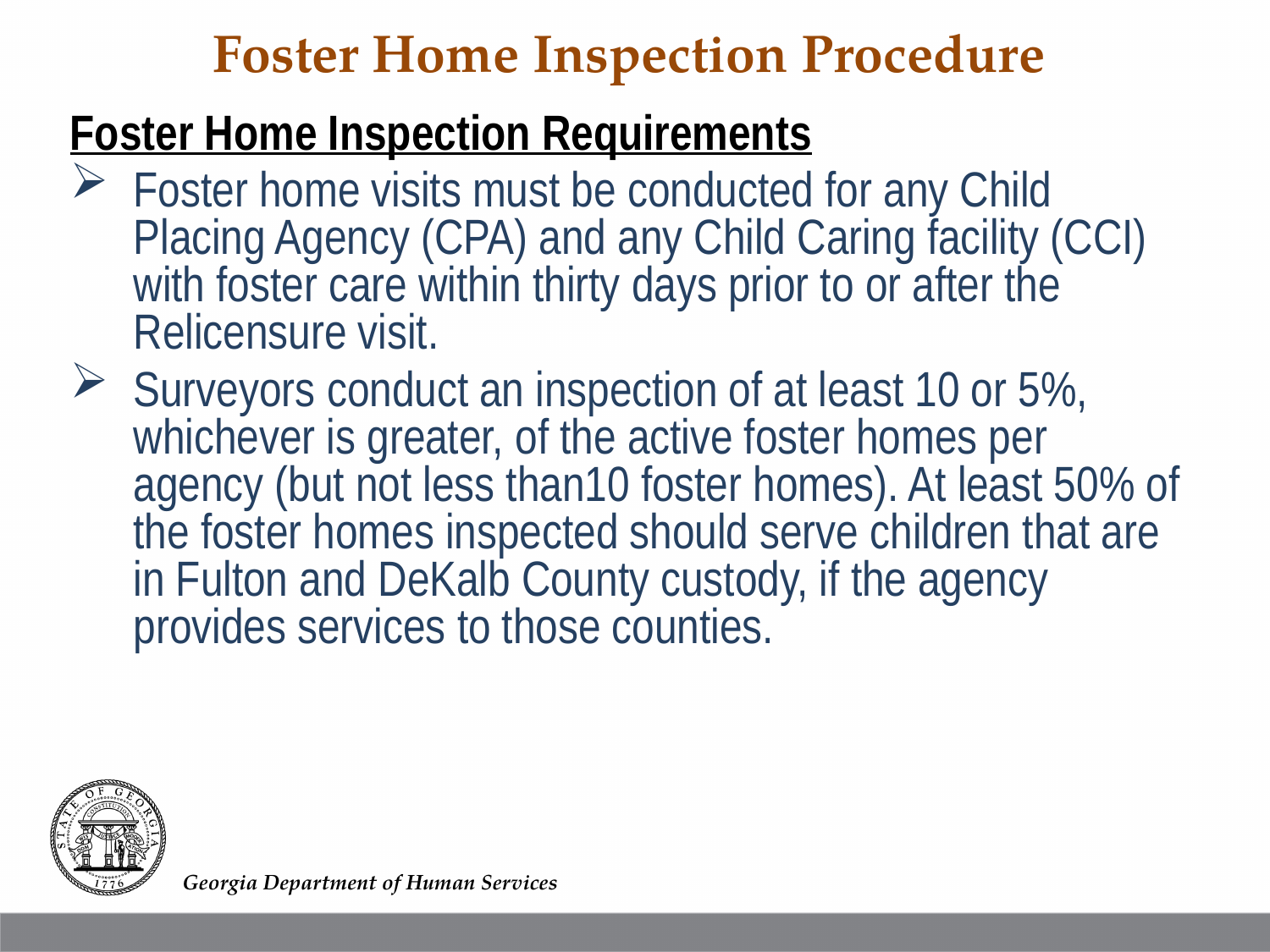

Foster Home Inspection Procedure
Foster Home Inspection Requirements
Foster home visits must be conducted for any Child Placing Agency (CPA) and any Child Caring facility (CCI) with foster care within thirty days prior to or after the Relicensure visit.
Surveyors conduct an inspection of at least 10 or 5%, whichever is greater, of the active foster homes per agency (but not less than10 foster homes). At least 50% of the foster homes inspected should serve children that are in Fulton and DeKalb County custody, if the agency provides services to those counties.

Georgia Department of Human Services